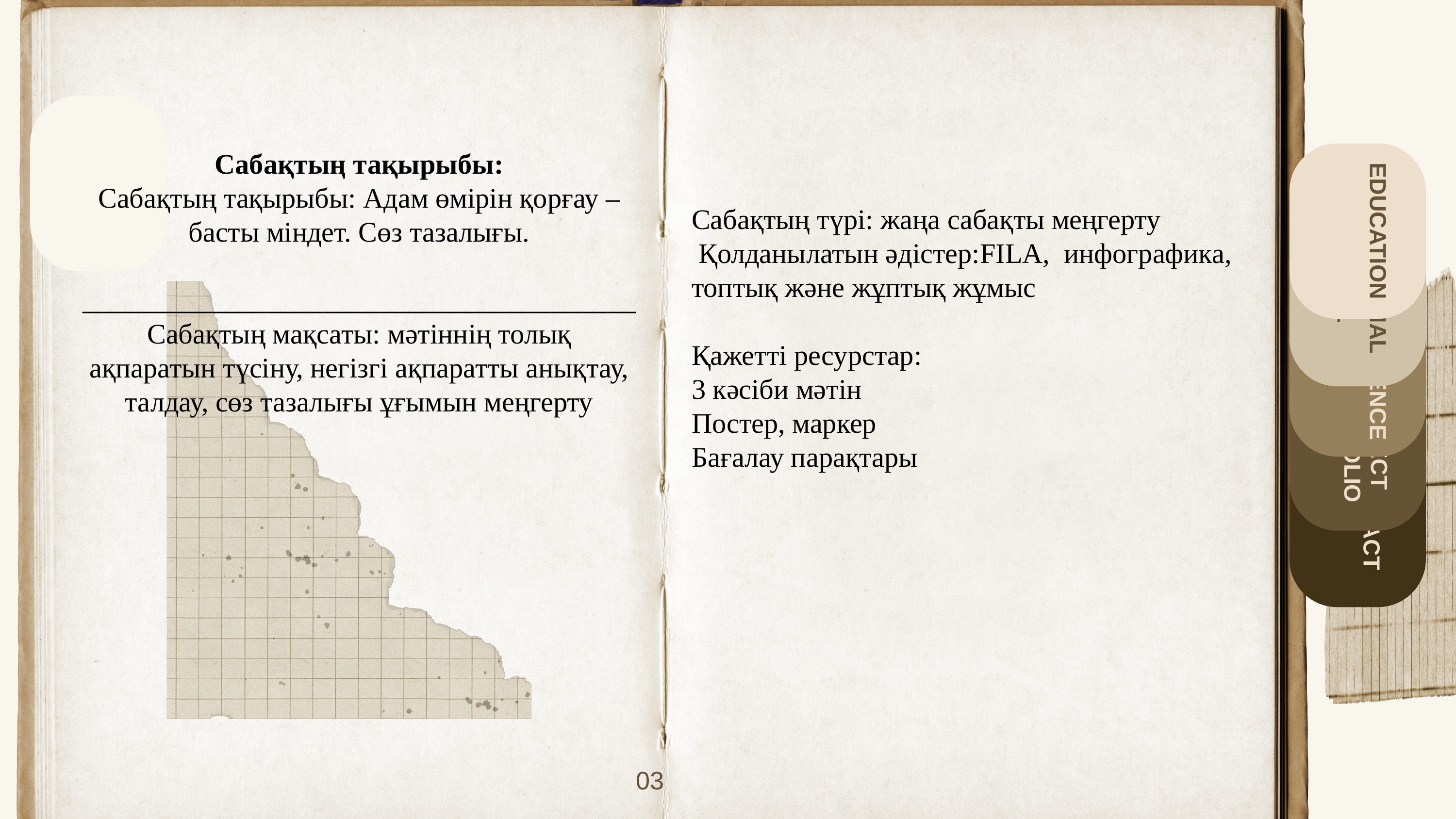

Сабақтың түрі: жаңа сабақты меңгерту
 Қолданылатын әдістер:FILA,  инфографика, топтық және жұптық жұмыс

Қажетті ресурстар:
3 кәсіби мәтін
Постер, маркер
Бағалау парақтары

Сабақтың тақырыбы:
Сабақтың тақырыбы: Адам өмірін қорғау – басты міндет. Сөз тазалығы.

_______________________________________
Сабақтың мақсаты: мәтіннің толық ақпаратын түсіну, негізгі ақпаратты анықтау, талдау, сөз тазалығы ұғымын меңгерту

EDUCATION

PERSONAL SKILL

EXPERIENCE

PROJECT PORTFOLIO

CONTACT
03